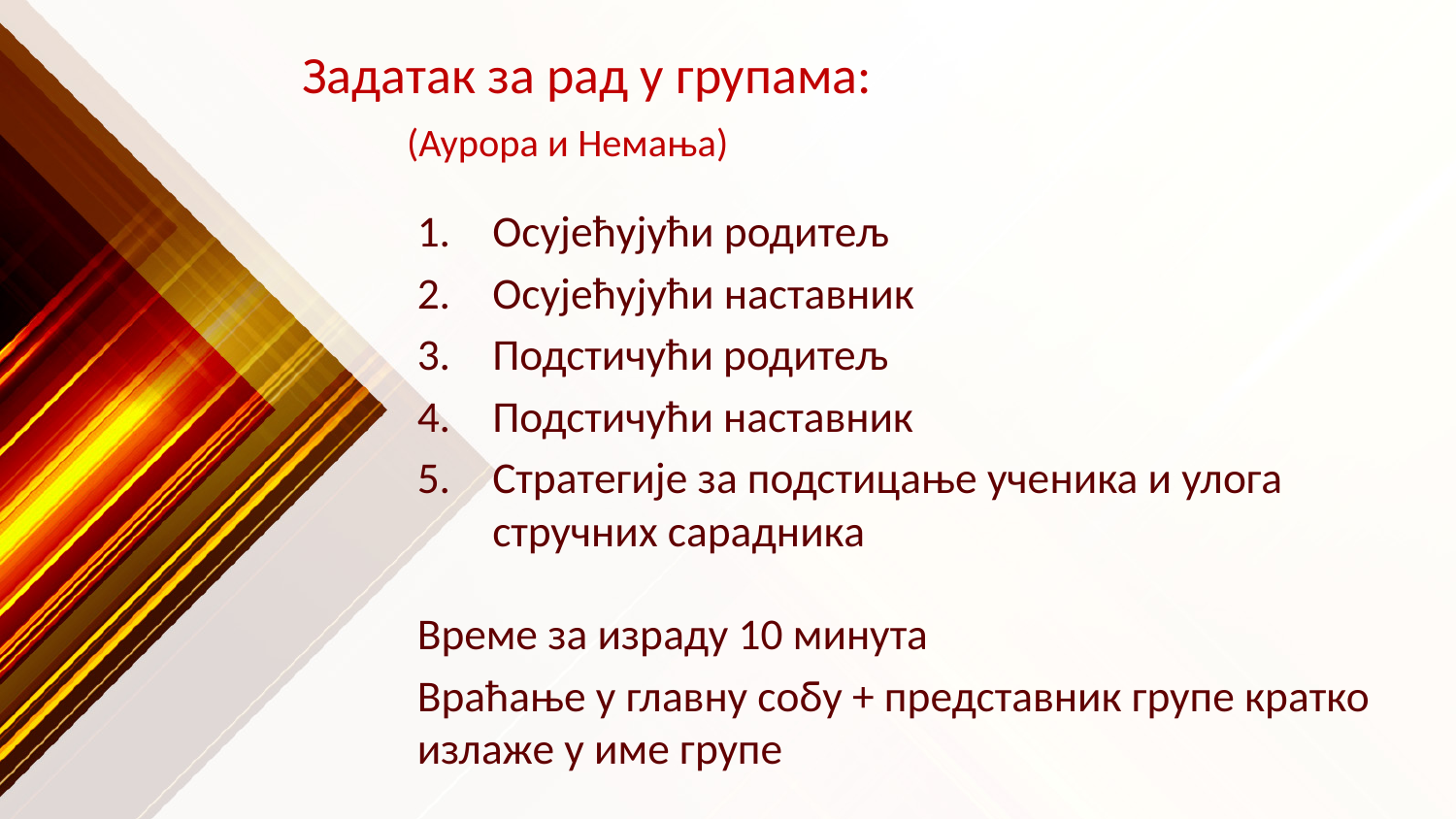

# Задатак за рад у групама: (Аурора и Немања)
Осујећујући родитељ
Осујећујући наставник
Подстичући родитељ
Подстичући наставник
Стратегије за подстицање ученика и улога стручних сарадника

Време за израду 10 минута
Враћање у главну собу + представник групе кратко излаже у име групе